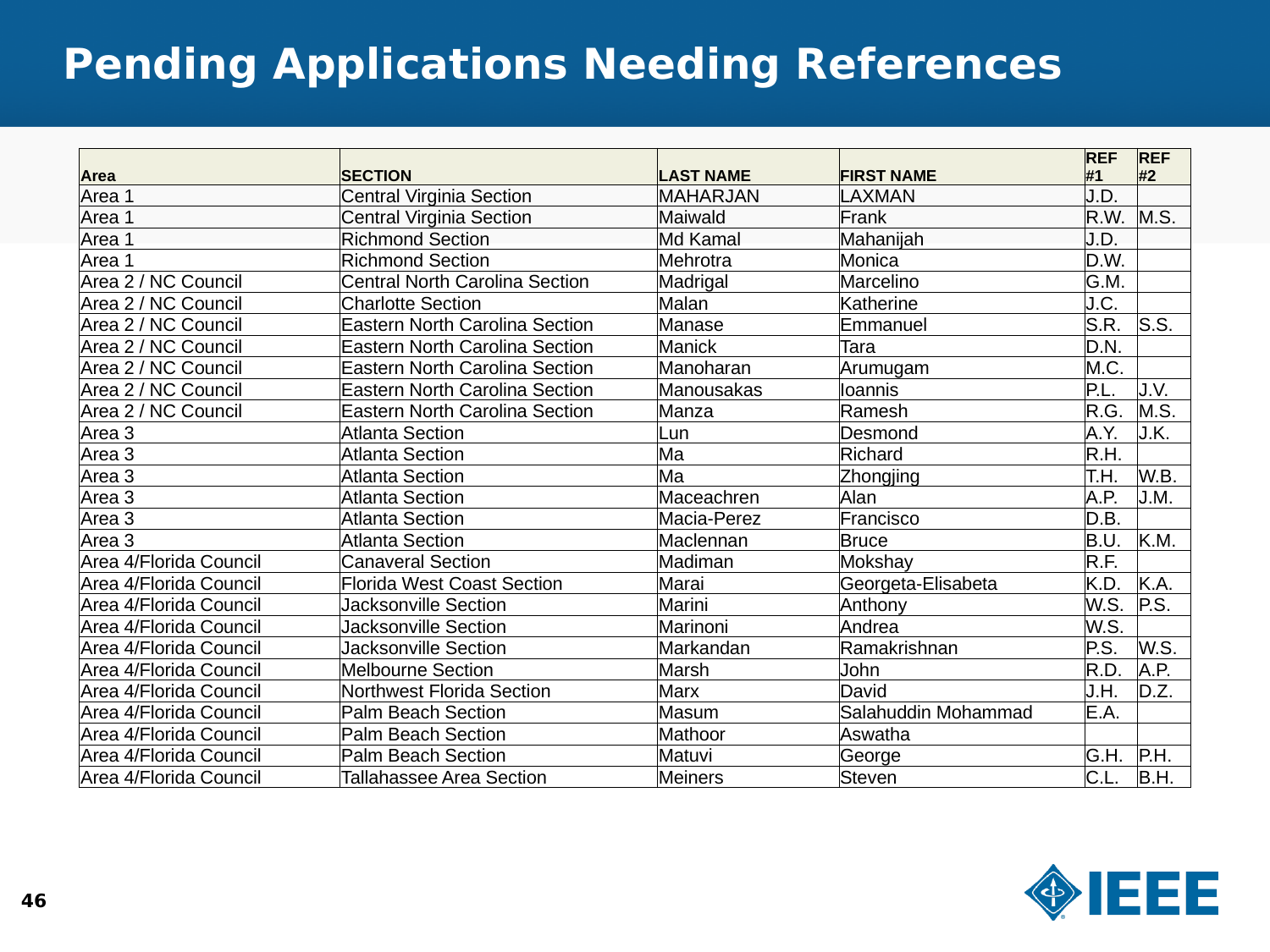

# Pending Applications Needing References

| Area | SECTION | LAST NAME | FIRST NAME | REF #1 | REF #2 |
| --- | --- | --- | --- | --- | --- |
| Area 1 | Central Virginia Section | MAHARJAN | LAXMAN | J.D. |  |
| Area 1 | Central Virginia Section | Maiwald | Frank | R.W. | M.S. |
| Area 1 | Richmond Section | Md Kamal | Mahanijah | J.D. |  |
| Area 1 | Richmond Section | Mehrotra | Monica | D.W. |  |
| Area 2 / NC Council | Central North Carolina Section | Madrigal | Marcelino | G.M. |  |
| Area 2 / NC Council | Charlotte Section | Malan | Katherine | J.C. |  |
| Area 2 / NC Council | Eastern North Carolina Section | Manase | Emmanuel | S.R. | S.S. |
| Area 2 / NC Council | Eastern North Carolina Section | Manick | Tara | D.N. |  |
| Area 2 / NC Council | Eastern North Carolina Section | Manoharan | Arumugam | M.C. |  |
| Area 2 / NC Council | Eastern North Carolina Section | Manousakas | Ioannis | P.L. | J.V. |
| Area 2 / NC Council | Eastern North Carolina Section | Manza | Ramesh | R.G. | M.S. |
| Area 3 | Atlanta Section | Lun | Desmond | A.Y. | J.K. |
| Area 3 | Atlanta Section | Ma | Richard | R.H. |  |
| Area 3 | Atlanta Section | Ma | Zhongjing | T.H. | W.B. |
| Area 3 | Atlanta Section | Maceachren | Alan | A.P. | J.M. |
| Area 3 | Atlanta Section | Macia-Perez | Francisco | D.B. |  |
| Area 3 | Atlanta Section | Maclennan | Bruce | B.U. | K.M. |
| Area 4/Florida Council | Canaveral Section | Madiman | Mokshay | R.F. |  |
| Area 4/Florida Council | Florida West Coast Section | Marai | Georgeta-Elisabeta | K.D. | K.A. |
| Area 4/Florida Council | Jacksonville Section | Marini | Anthony | W.S. | P.S. |
| Area 4/Florida Council | Jacksonville Section | Marinoni | Andrea | W.S. |  |
| Area 4/Florida Council | Jacksonville Section | Markandan | Ramakrishnan | P.S. | W.S. |
| Area 4/Florida Council | Melbourne Section | Marsh | John | R.D. | A.P. |
| Area 4/Florida Council | Northwest Florida Section | Marx | David | J.H. | D.Z. |
| Area 4/Florida Council | Palm Beach Section | Masum | Salahuddin Mohammad | E.A. |  |
| Area 4/Florida Council | Palm Beach Section | Mathoor | Aswatha |  |  |
| Area 4/Florida Council | Palm Beach Section | Matuvi | George | G.H. | P.H. |
| Area 4/Florida Council | Tallahassee Area Section | Meiners | Steven | C.L. | B.H. |
46